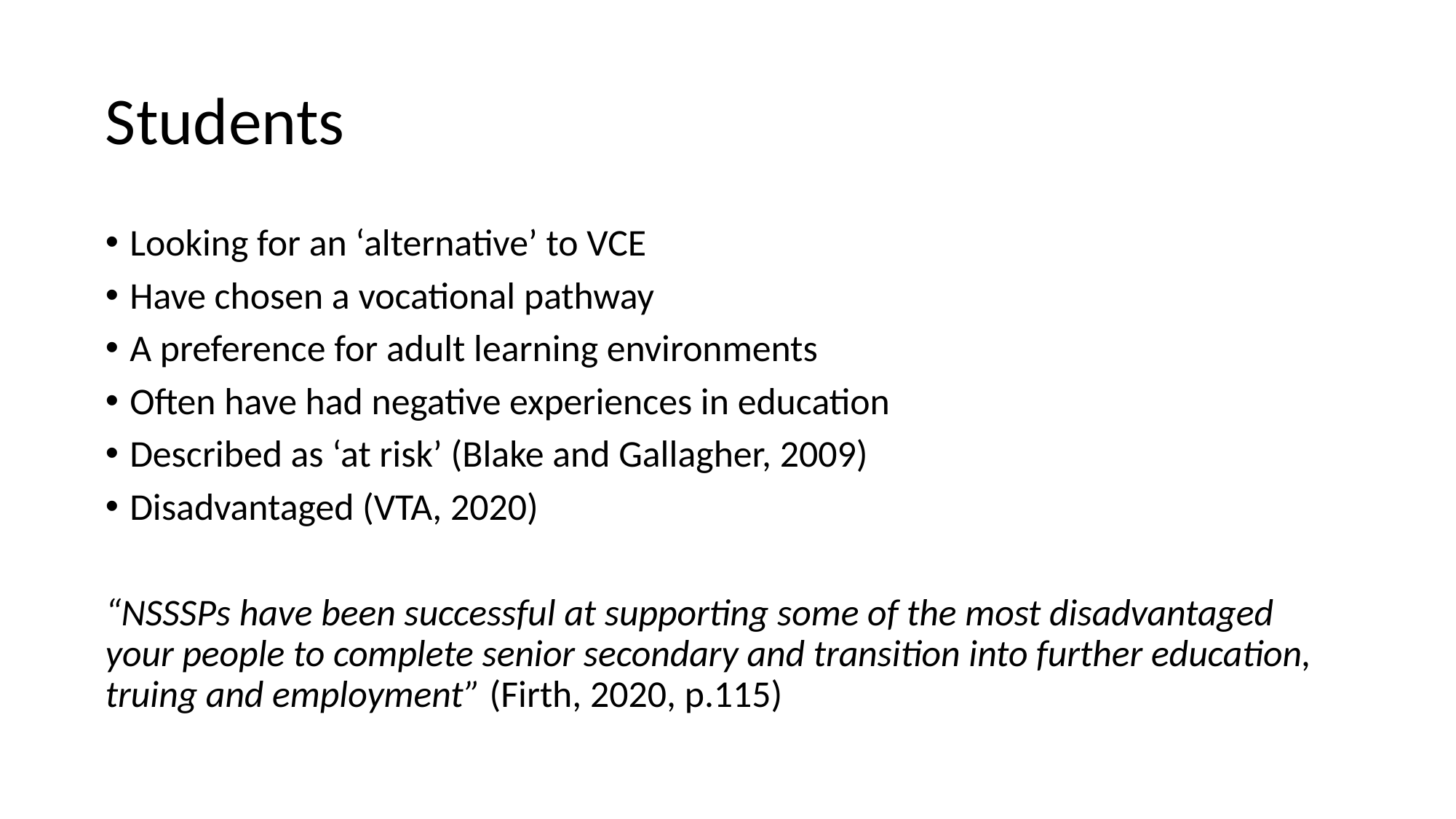

# Students
Looking for an ‘alternative’ to VCE
Have chosen a vocational pathway
A preference for adult learning environments
Often have had negative experiences in education
Described as ‘at risk’ (Blake and Gallagher, 2009)
Disadvantaged (VTA, 2020)

“NSSSPs have been successful at supporting some of the most disadvantaged your people to complete senior secondary and transition into further education, truing and employment” (Firth, 2020, p.115)